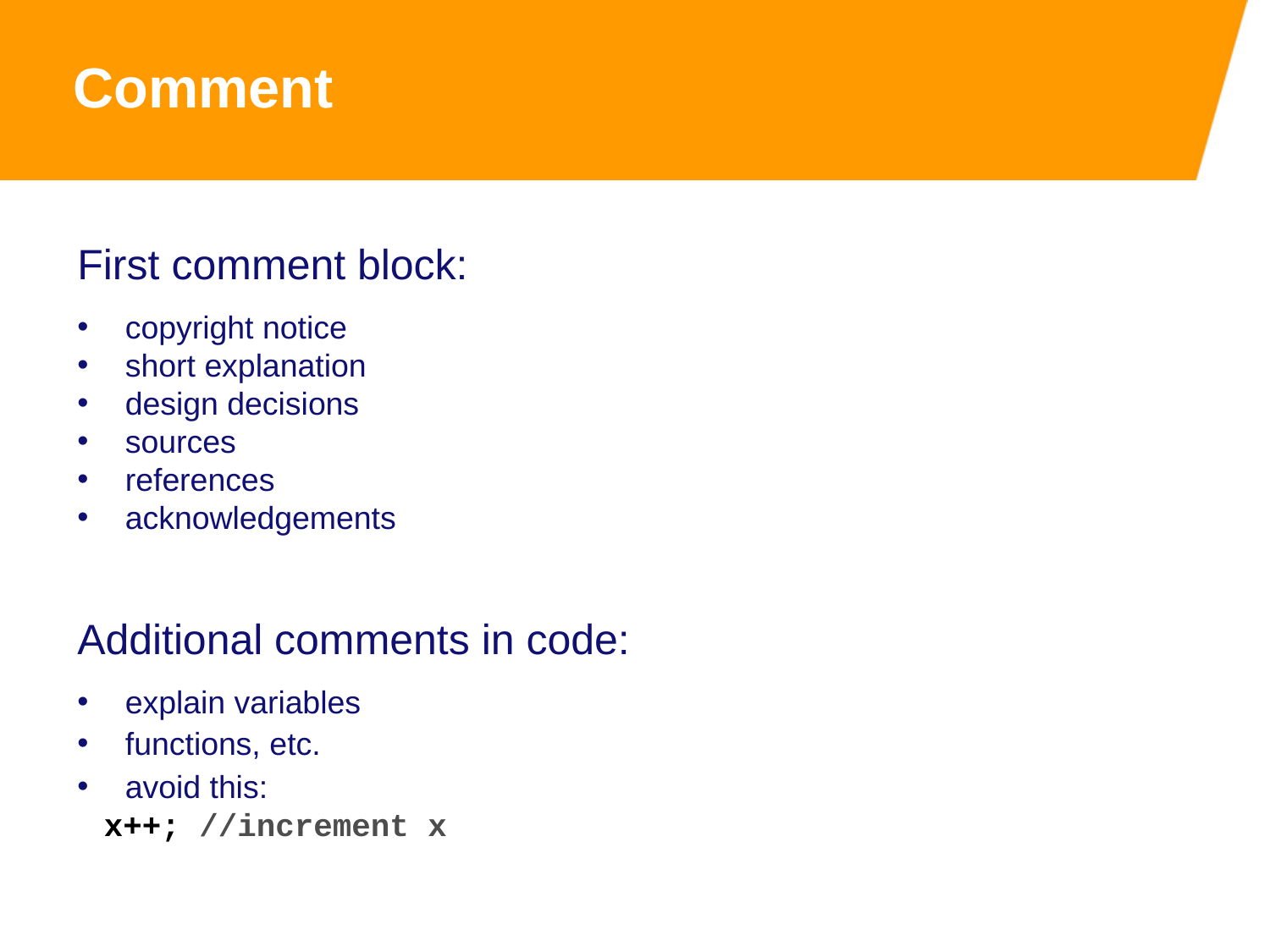

Comment
First comment block:
  copyright notice
  short explanation
  design decisions
  sources
  references
  acknowledgements

Additional comments in code:
  explain variables
  functions, etc.
  avoid this:
   x++; //increment x